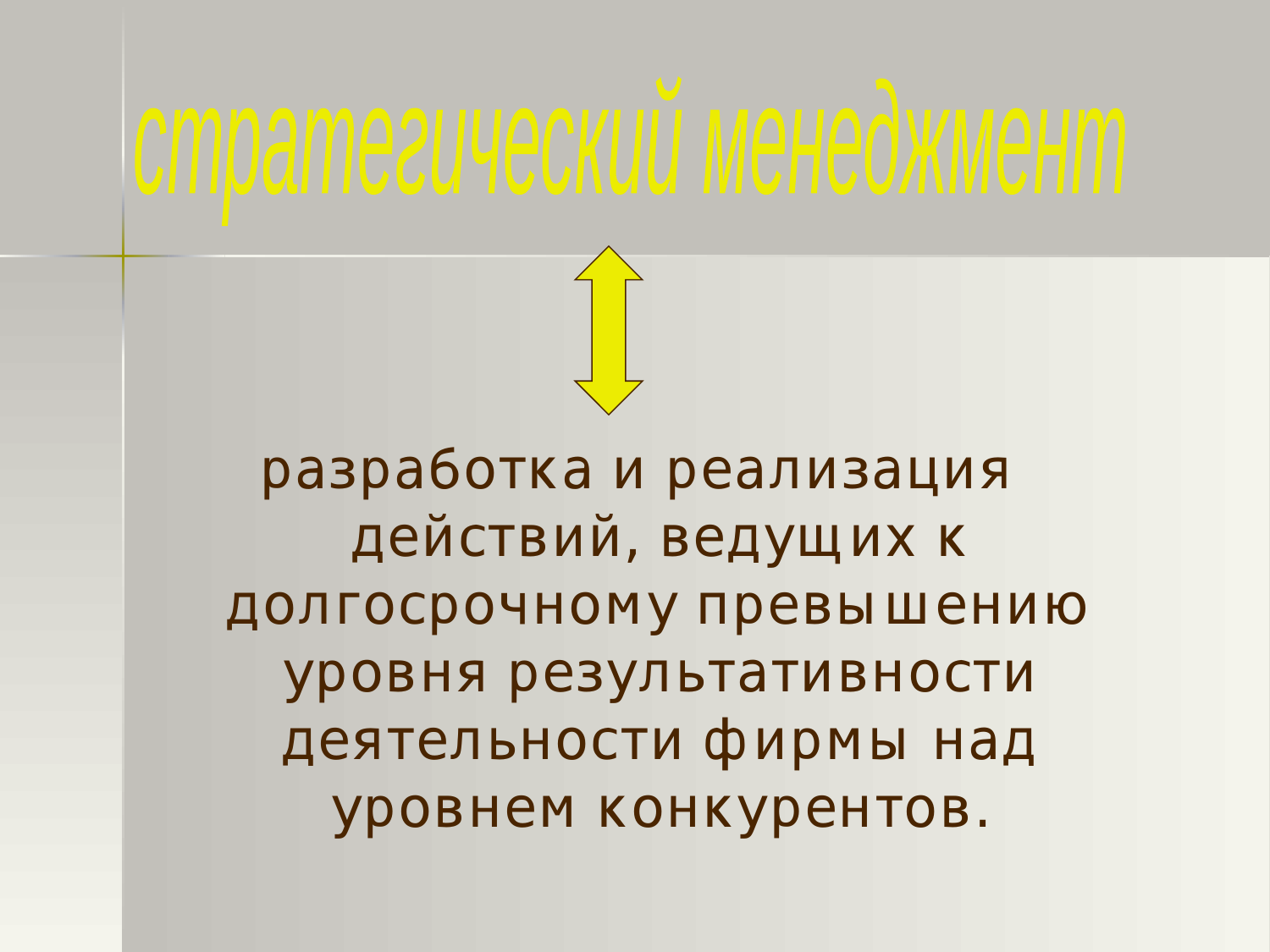

стратегический менеджмент

разработка и реализация действий, ведущих к долгосрочному превышению уровня результативности деятельности фирмы над уровнем конкурентов.